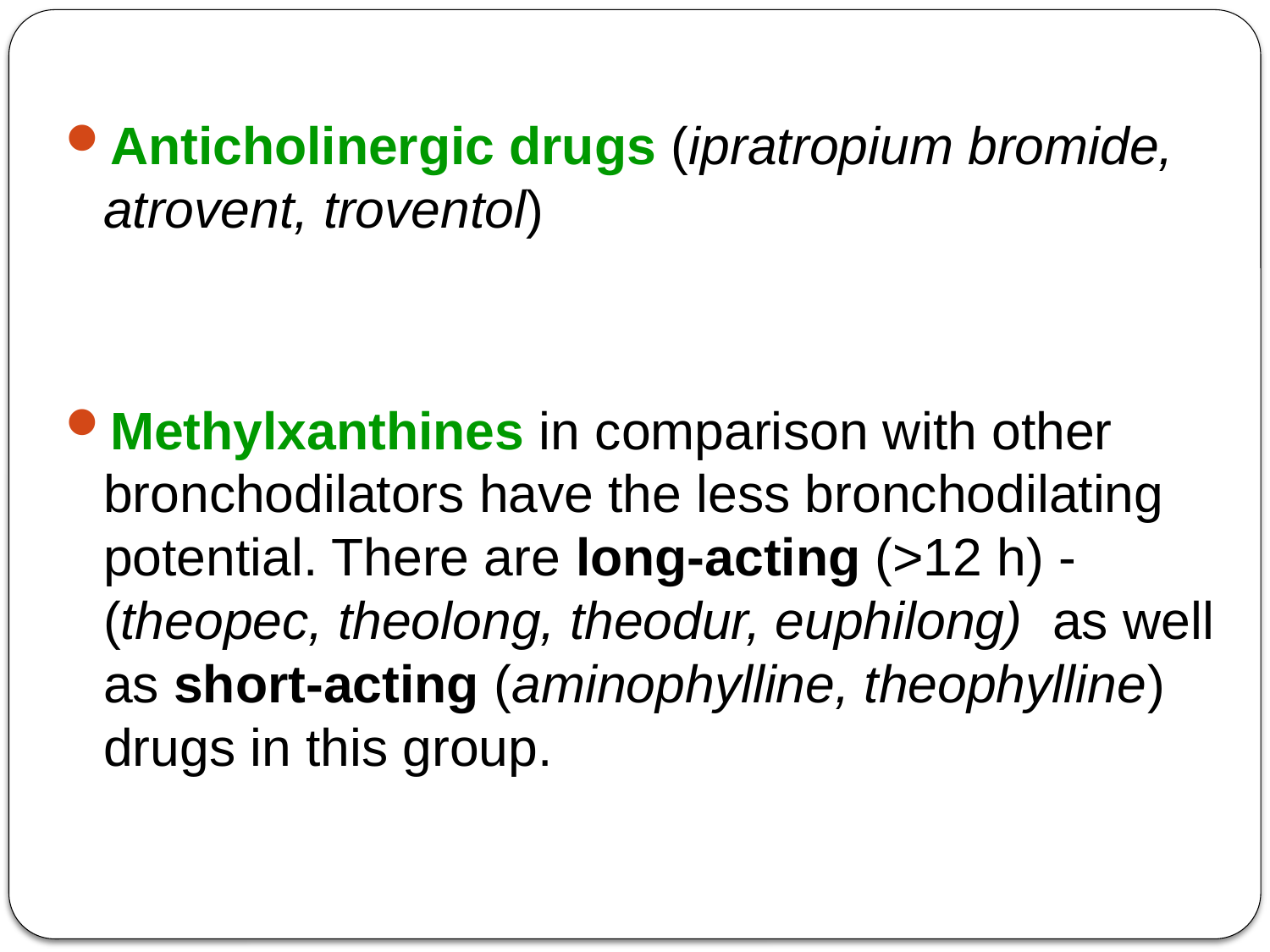

Anticholinergic drugs (ipratropium bromide, atrovent, troventol)

Methylxanthines in comparison with other bronchodilators have the less bronchodilating potential. There are long-acting (>12 h) - (theopec, theolong, theodur, euphilong)  as well as short-acting (aminophylline, theophylline) drugs in this group.